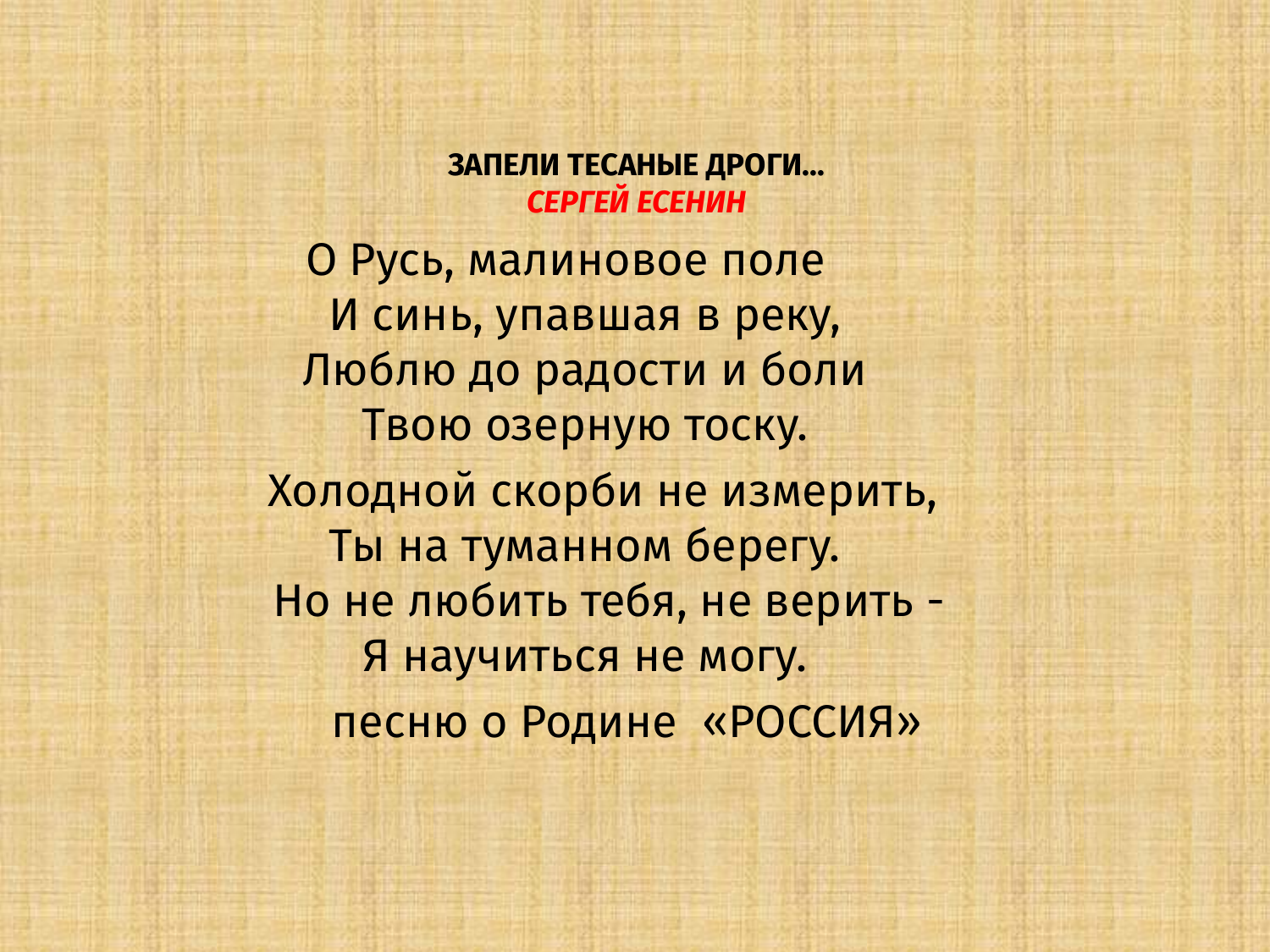

# Запели тесаные дроги... Сергей Есенин
О Русь, малиновое поле
И синь, упавшая в реку,
Люблю до радости и боли
Твою озерную тоску.
      Холодной скорби не измерить,
Ты на туманном берегу.
    Но не любить тебя, не верить -
Я научиться не могу.
          песню о Родине  «РОССИЯ»